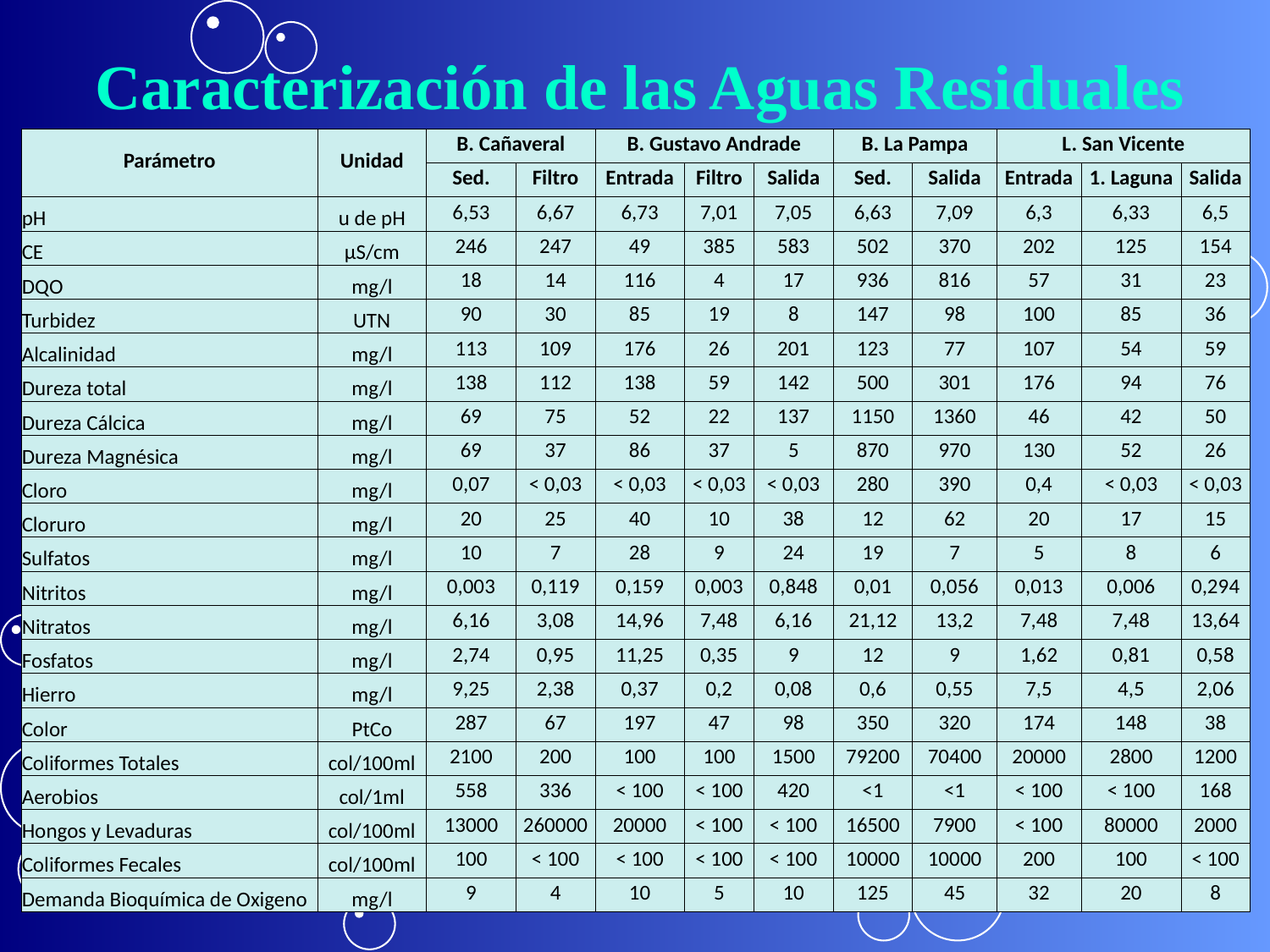

# Caracterización de las Aguas Residuales
| Parámetro | Unidad | B. Cañaveral |  | B. Gustavo Andrade |  |  | B. La Pampa |  | L. San Vicente |  |  |
| --- | --- | --- | --- | --- | --- | --- | --- | --- | --- | --- | --- |
|  |  | Sed. | Filtro | Entrada | Filtro | Salida | Sed. | Salida | Entrada | 1. Laguna | Salida |
| pH | u de pH | 6,53 | 6,67 | 6,73 | 7,01 | 7,05 | 6,63 | 7,09 | 6,3 | 6,33 | 6,5 |
| CE | µS/cm | 246 | 247 | 49 | 385 | 583 | 502 | 370 | 202 | 125 | 154 |
| DQO | mg/l | 18 | 14 | 116 | 4 | 17 | 936 | 816 | 57 | 31 | 23 |
| Turbidez | UTN | 90 | 30 | 85 | 19 | 8 | 147 | 98 | 100 | 85 | 36 |
| Alcalinidad | mg/l | 113 | 109 | 176 | 26 | 201 | 123 | 77 | 107 | 54 | 59 |
| Dureza total | mg/l | 138 | 112 | 138 | 59 | 142 | 500 | 301 | 176 | 94 | 76 |
| Dureza Cálcica | mg/l | 69 | 75 | 52 | 22 | 137 | 1150 | 1360 | 46 | 42 | 50 |
| Dureza Magnésica | mg/l | 69 | 37 | 86 | 37 | 5 | 870 | 970 | 130 | 52 | 26 |
| Cloro | mg/l | 0,07 | < 0,03 | < 0,03 | < 0,03 | < 0,03 | 280 | 390 | 0,4 | < 0,03 | < 0,03 |
| Cloruro | mg/l | 20 | 25 | 40 | 10 | 38 | 12 | 62 | 20 | 17 | 15 |
| Sulfatos | mg/l | 10 | 7 | 28 | 9 | 24 | 19 | 7 | 5 | 8 | 6 |
| Nitritos | mg/l | 0,003 | 0,119 | 0,159 | 0,003 | 0,848 | 0,01 | 0,056 | 0,013 | 0,006 | 0,294 |
| Nitratos | mg/l | 6,16 | 3,08 | 14,96 | 7,48 | 6,16 | 21,12 | 13,2 | 7,48 | 7,48 | 13,64 |
| Fosfatos | mg/l | 2,74 | 0,95 | 11,25 | 0,35 | 9 | 12 | 9 | 1,62 | 0,81 | 0,58 |
| Hierro | mg/l | 9,25 | 2,38 | 0,37 | 0,2 | 0,08 | 0,6 | 0,55 | 7,5 | 4,5 | 2,06 |
| Color | PtCo | 287 | 67 | 197 | 47 | 98 | 350 | 320 | 174 | 148 | 38 |
| Coliformes Totales | col/100ml | 2100 | 200 | 100 | 100 | 1500 | 79200 | 70400 | 20000 | 2800 | 1200 |
| Aerobios | col/1ml | 558 | 336 | < 100 | < 100 | 420 | <1 | <1 | < 100 | < 100 | 168 |
| Hongos y Levaduras | col/100ml | 13000 | 260000 | 20000 | < 100 | < 100 | 16500 | 7900 | < 100 | 80000 | 2000 |
| Coliformes Fecales | col/100ml | 100 | < 100 | < 100 | < 100 | < 100 | 10000 | 10000 | 200 | 100 | < 100 |
| Demanda Bioquímica de Oxigeno | mg/l | 9 | 4 | 10 | 5 | 10 | 125 | 45 | 32 | 20 | 8 |